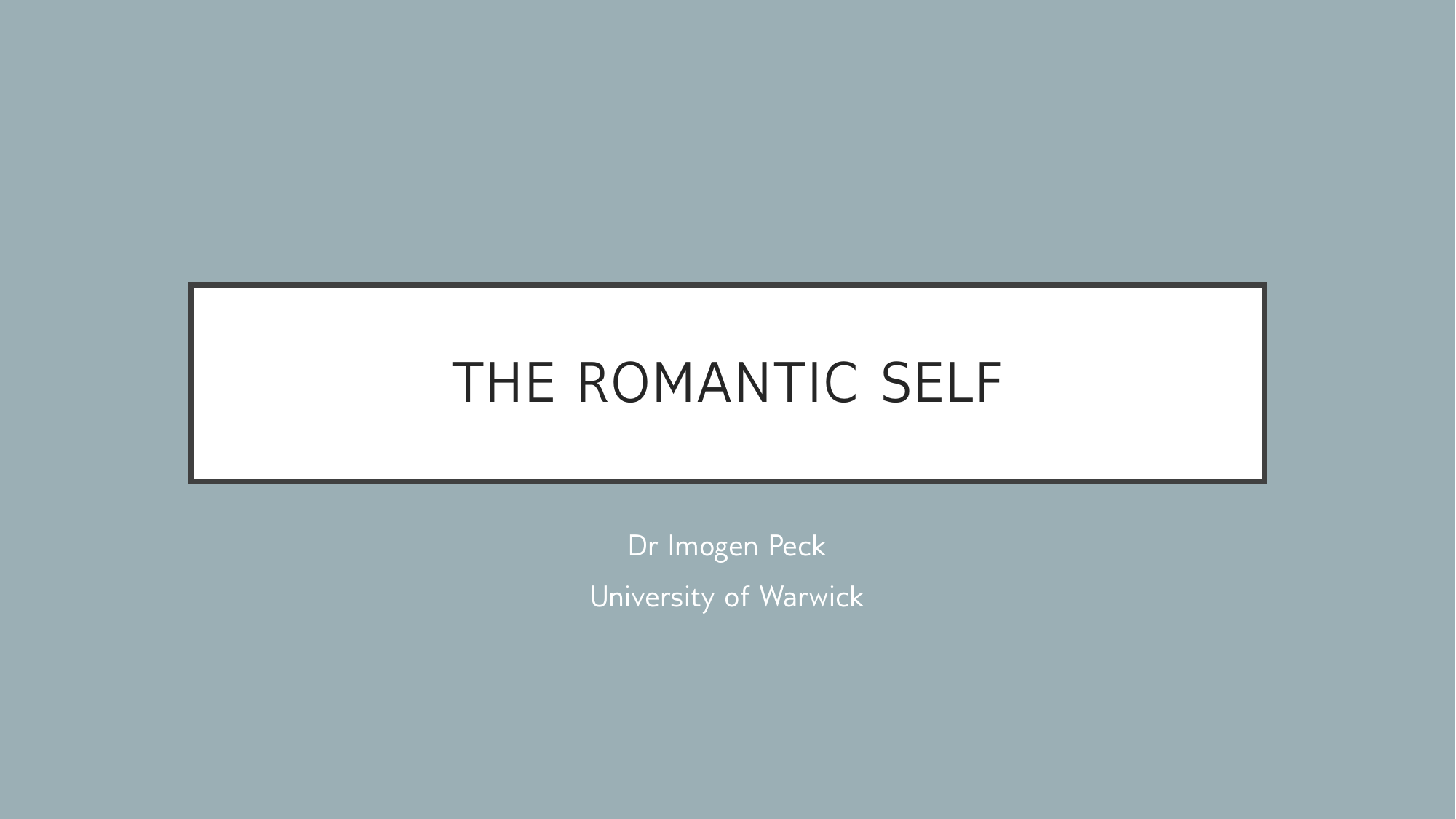

# The Romantic self
Dr Imogen Peck
University of Warwick